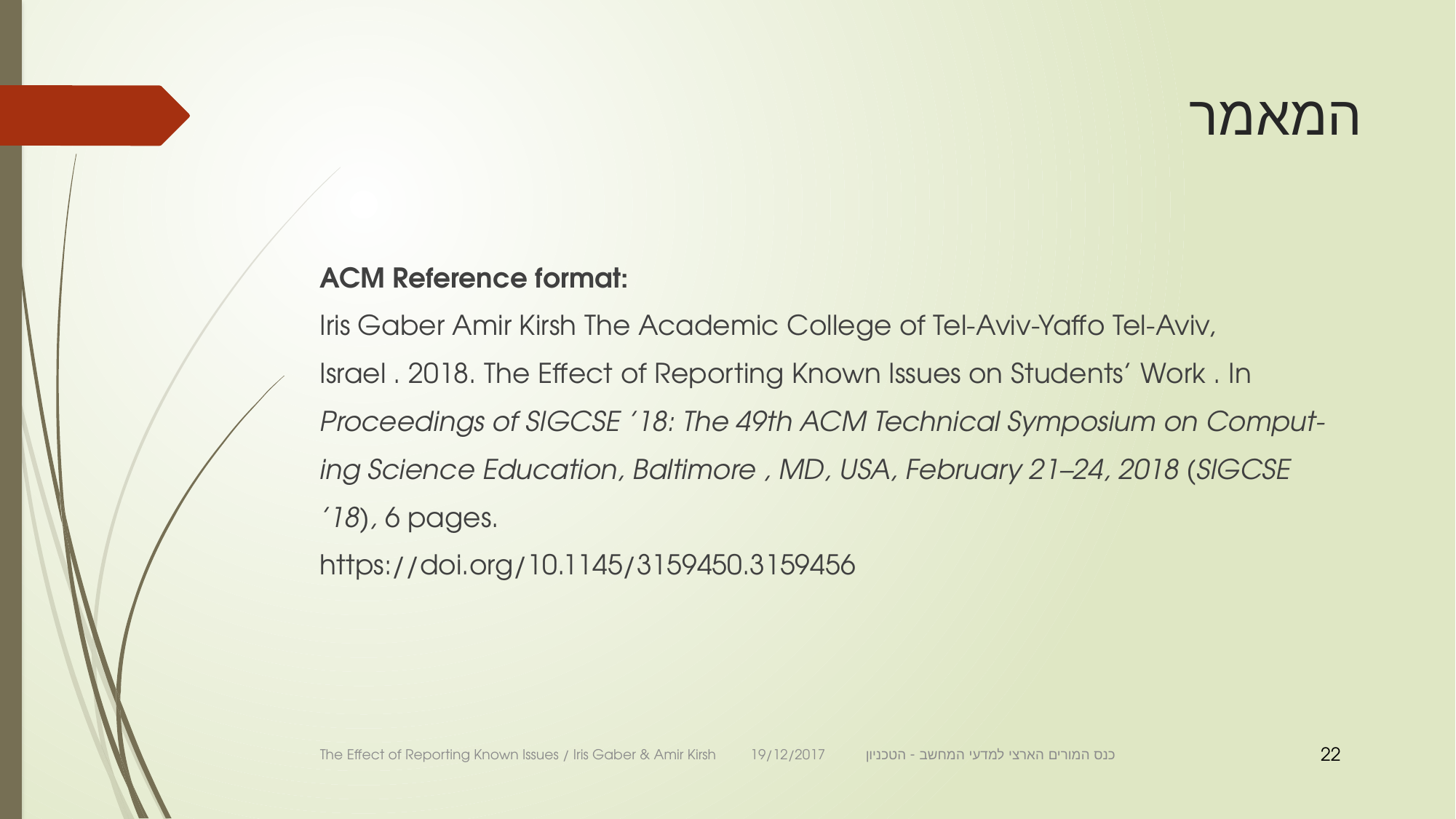

# המאמר
ACM Reference format:
Iris Gaber Amir Kirsh The Academic College of Tel-Aviv-Yaffo Tel-Aviv,
Israel . 2018. The Effect of Reporting Known Issues on Students’ Work . In
Proceedings of SIGCSE ’18: The 49th ACM Technical Symposium on Comput-
ing Science Education, Baltimore , MD, USA, February 21–24, 2018 (SIGCSE
’18), 6 pages.
https://doi.org/10.1145/3159450.3159456
22
The Effect of Reporting Known Issues / Iris Gaber & Amir Kirsh         19/12/2017 	כנס המורים הארצי למדעי המחשב - הטכניון